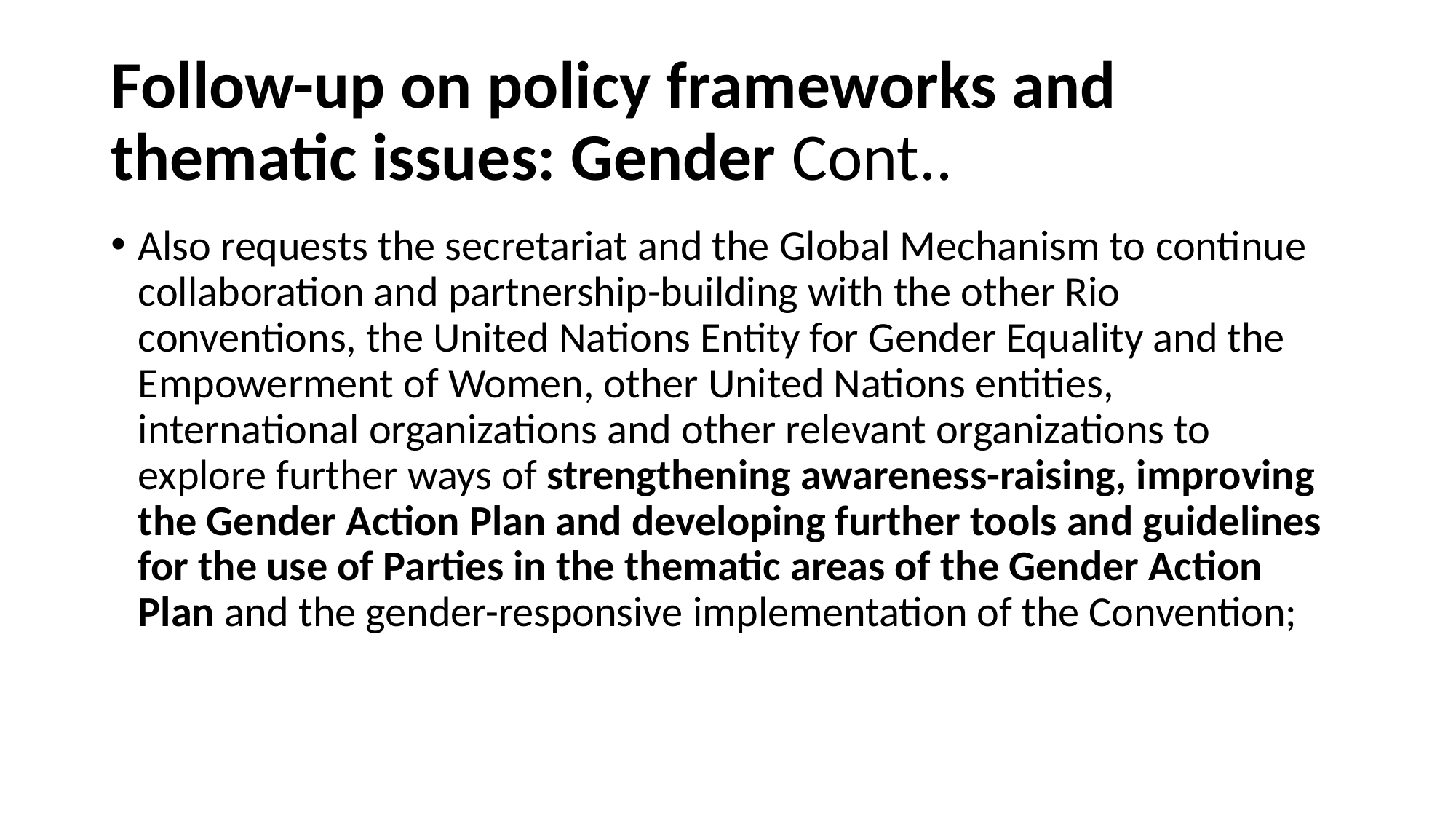

# Follow-up on policy frameworks and thematic issues: Gender Cont..
Also requests the secretariat and the Global Mechanism to continue collaboration and partnership-building with the other Rio conventions, the United Nations Entity for Gender Equality and the Empowerment of Women, other United Nations entities, international organizations and other relevant organizations to explore further ways of strengthening awareness-raising, improving the Gender Action Plan and developing further tools and guidelines for the use of Parties in the thematic areas of the Gender Action Plan and the gender-responsive implementation of the Convention;